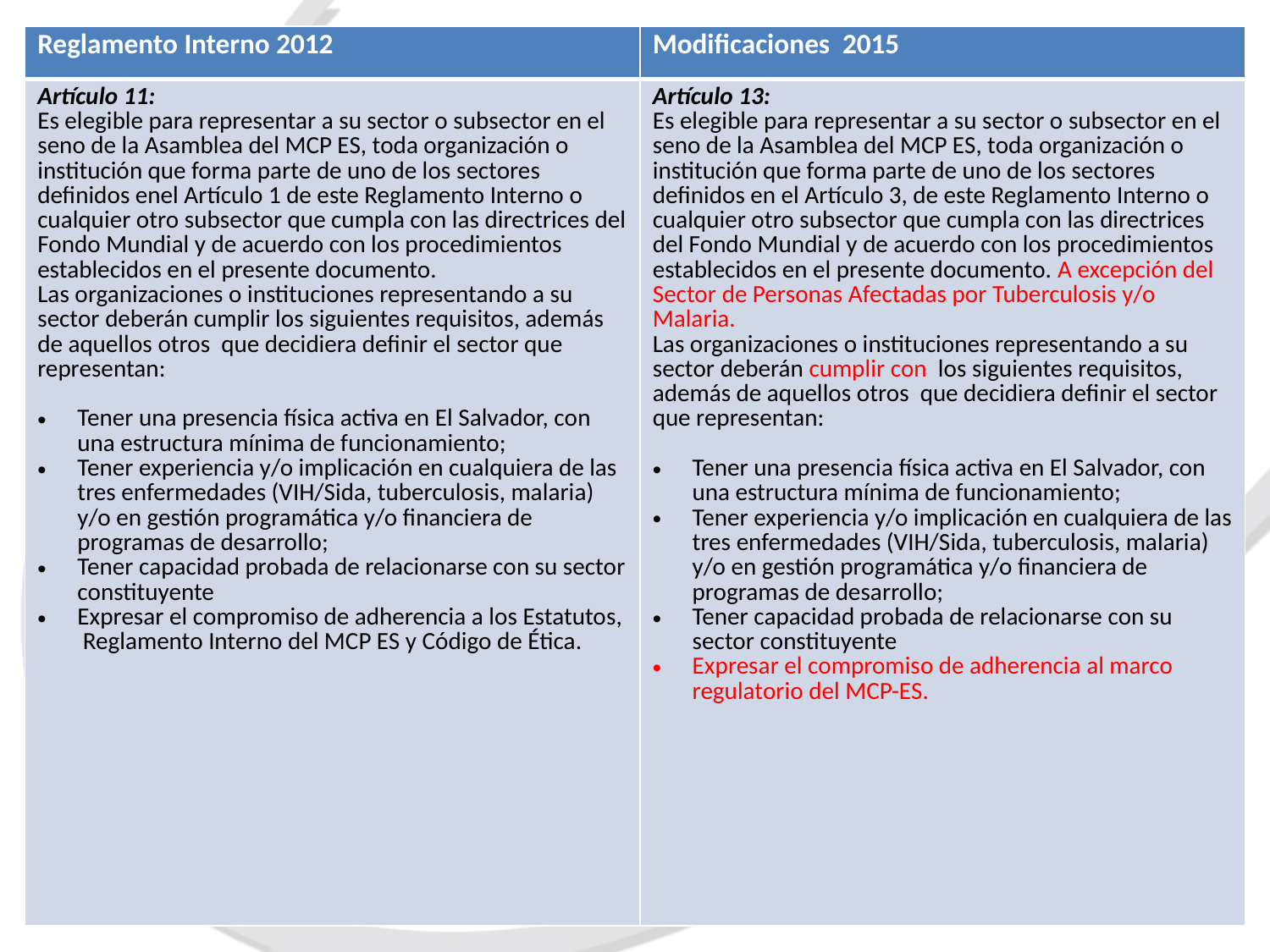

| Reglamento Interno 2012 | Modificaciones 2015 |
| --- | --- |
| Artículo 11: Es elegible para representar a su sector o subsector en el seno de la Asamblea del MCP ES, toda organización o institución que forma parte de uno de los sectores definidos enel Artículo 1 de este Reglamento Interno o cualquier otro subsector que cumpla con las directrices del Fondo Mundial y de acuerdo con los procedimientos establecidos en el presente documento. Las organizaciones o instituciones representando a su sector deberán cumplir los siguientes requisitos, además de aquellos otros que decidiera definir el sector que representan:   Tener una presencia física activa en El Salvador, con una estructura mínima de funcionamiento; Tener experiencia y/o implicación en cualquiera de las tres enfermedades (VIH/Sida, tuberculosis, malaria) y/o en gestión programática y/o financiera de programas de desarrollo; Tener capacidad probada de relacionarse con su sector constituyente Expresar el compromiso de adherencia a los Estatutos, Reglamento Interno del MCP ES y Código de Ética. | Artículo 13: Es elegible para representar a su sector o subsector en el seno de la Asamblea del MCP ES, toda organización o institución que forma parte de uno de los sectores definidos en el Artículo 3, de este Reglamento Interno o cualquier otro subsector que cumpla con las directrices del Fondo Mundial y de acuerdo con los procedimientos establecidos en el presente documento. A excepción del Sector de Personas Afectadas por Tuberculosis y/o Malaria. Las organizaciones o instituciones representando a su sector deberán cumplir con los siguientes requisitos, además de aquellos otros que decidiera definir el sector que representan: Tener una presencia física activa en El Salvador, con una estructura mínima de funcionamiento; Tener experiencia y/o implicación en cualquiera de las tres enfermedades (VIH/Sida, tuberculosis, malaria) y/o en gestión programática y/o financiera de programas de desarrollo; Tener capacidad probada de relacionarse con su sector constituyente Expresar el compromiso de adherencia al marco regulatorio del MCP-ES. |